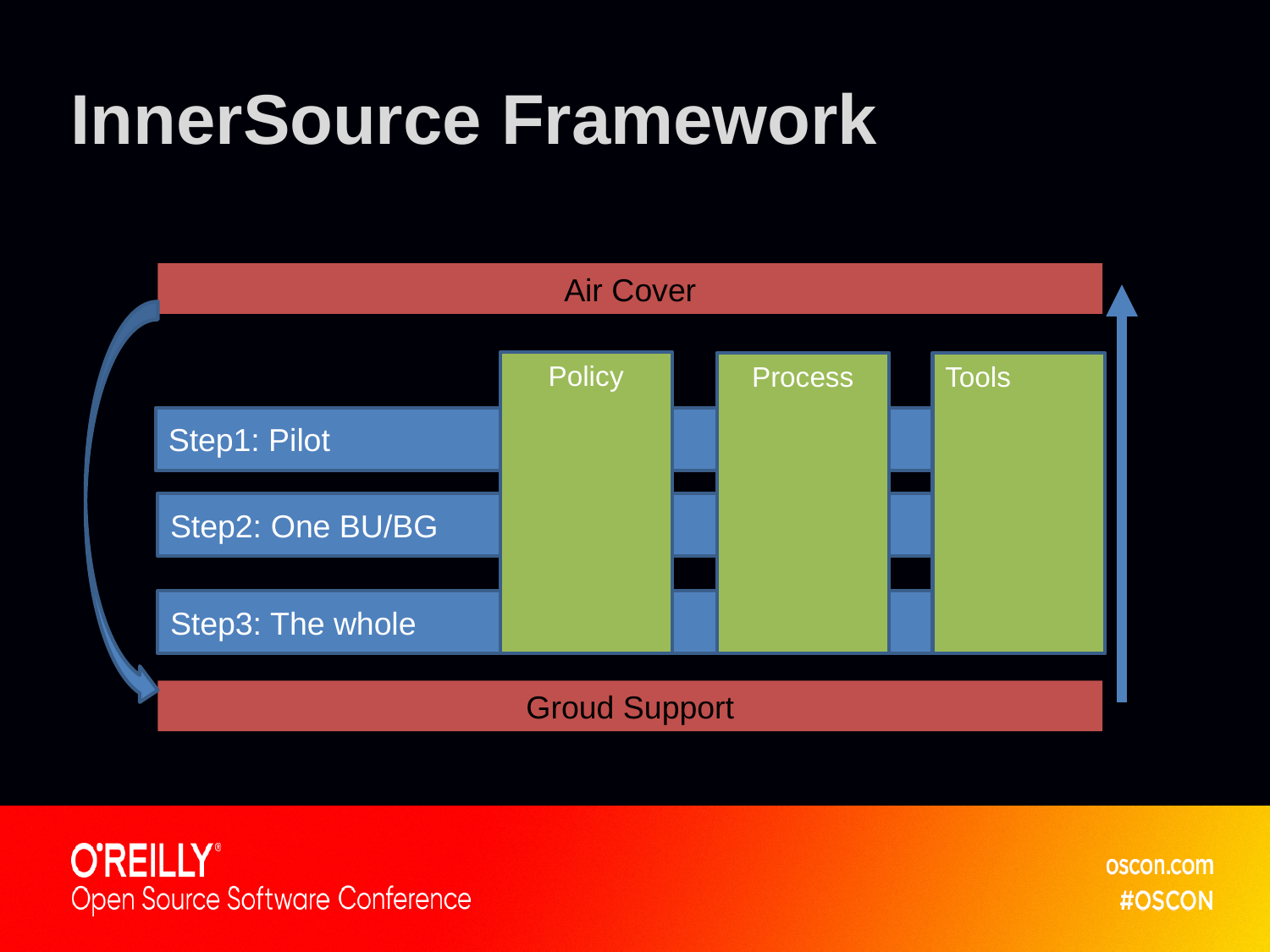

# InnerSource Framework
Air Cover

Policy
Process
Tools
Step1: Pilot
Step2: One BU/BG
Step3: The whole
Groud Support